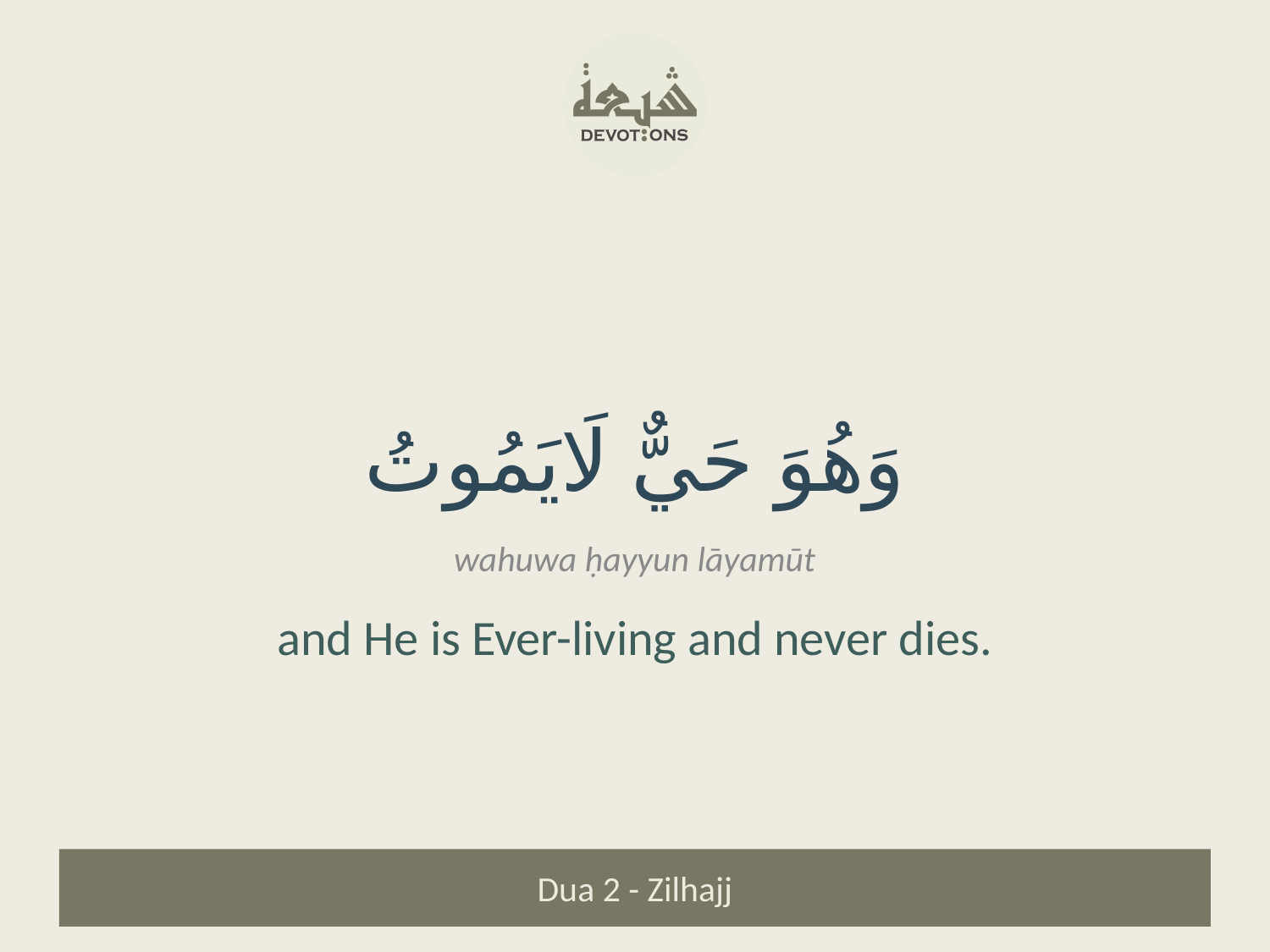

وَهُوَ حَيٌّ لَايَمُوتُ
wahuwa ḥayyun lāyamūt
and He is Ever-living and never dies.
Dua 2 - Zilhajj